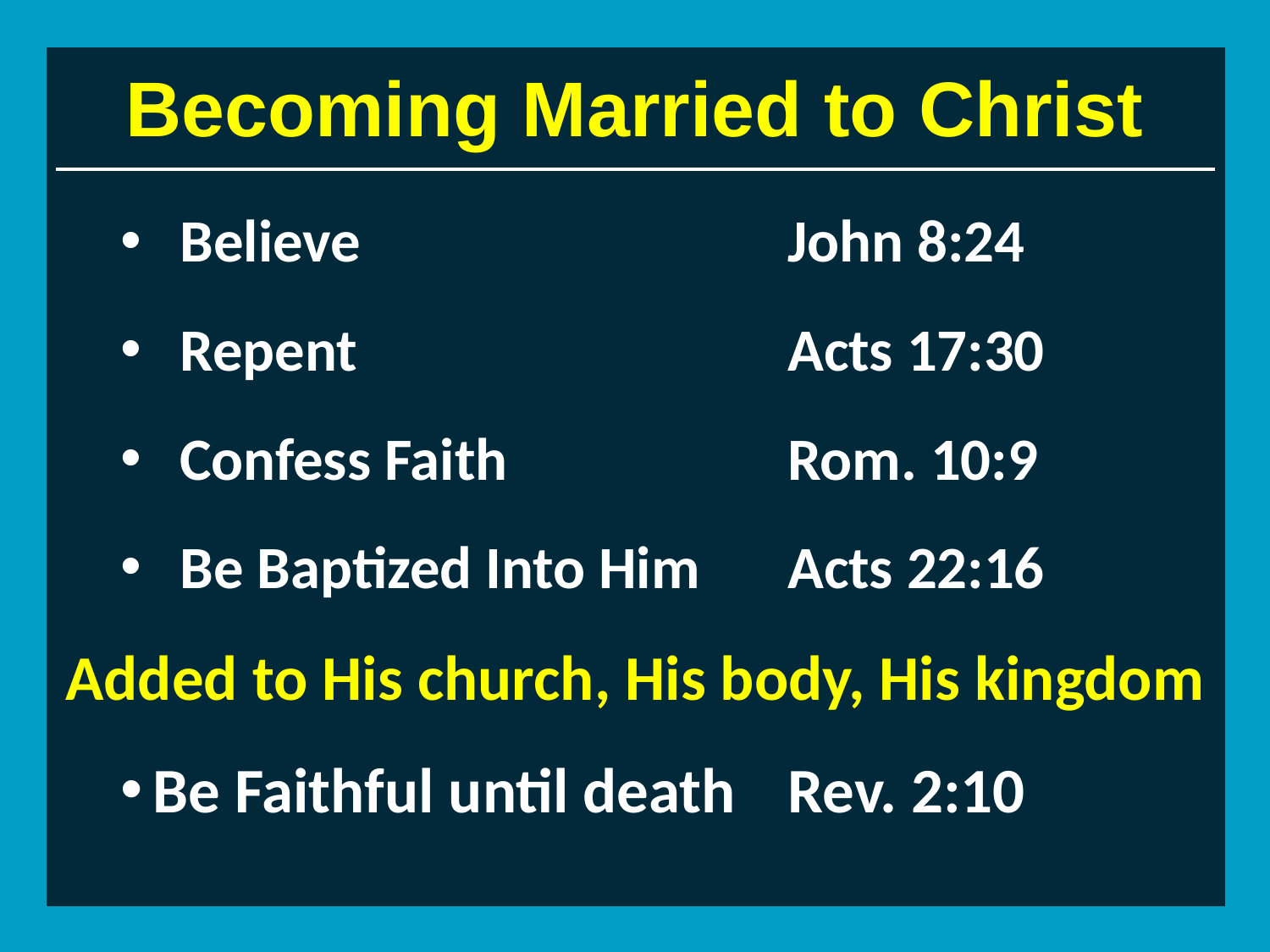

# Becoming Married to Christ
  Believe				John 8:24
  Repent				Acts 17:30
  Confess Faith			Rom. 10:9
  Be Baptized Into Him	Acts 22:16
Added to His church, His body, His kingdom
Be Faithful until death	Rev. 2:10